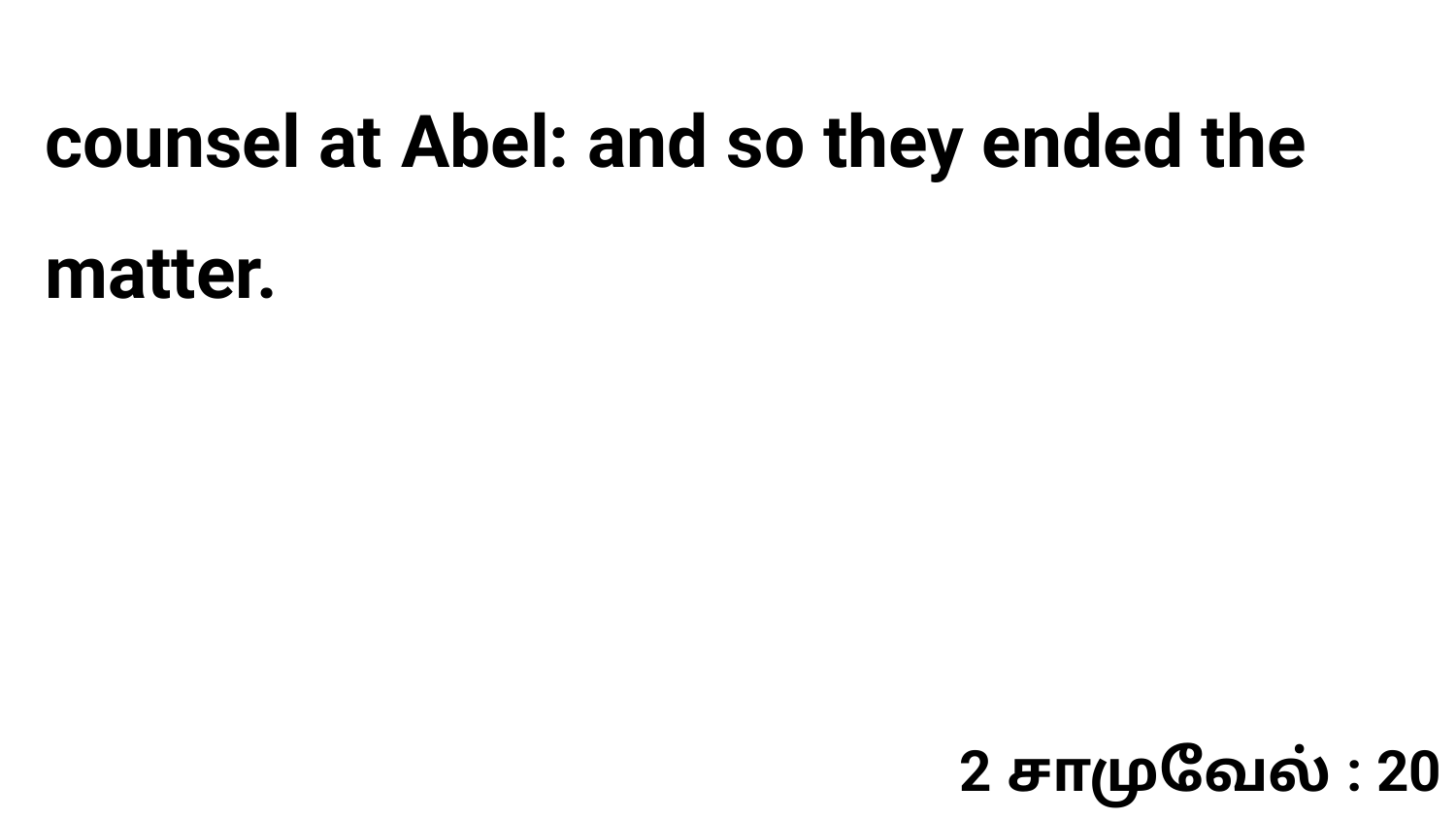

counsel at Abel: and so they ended the matter.
2 சாமுவேல் : 20